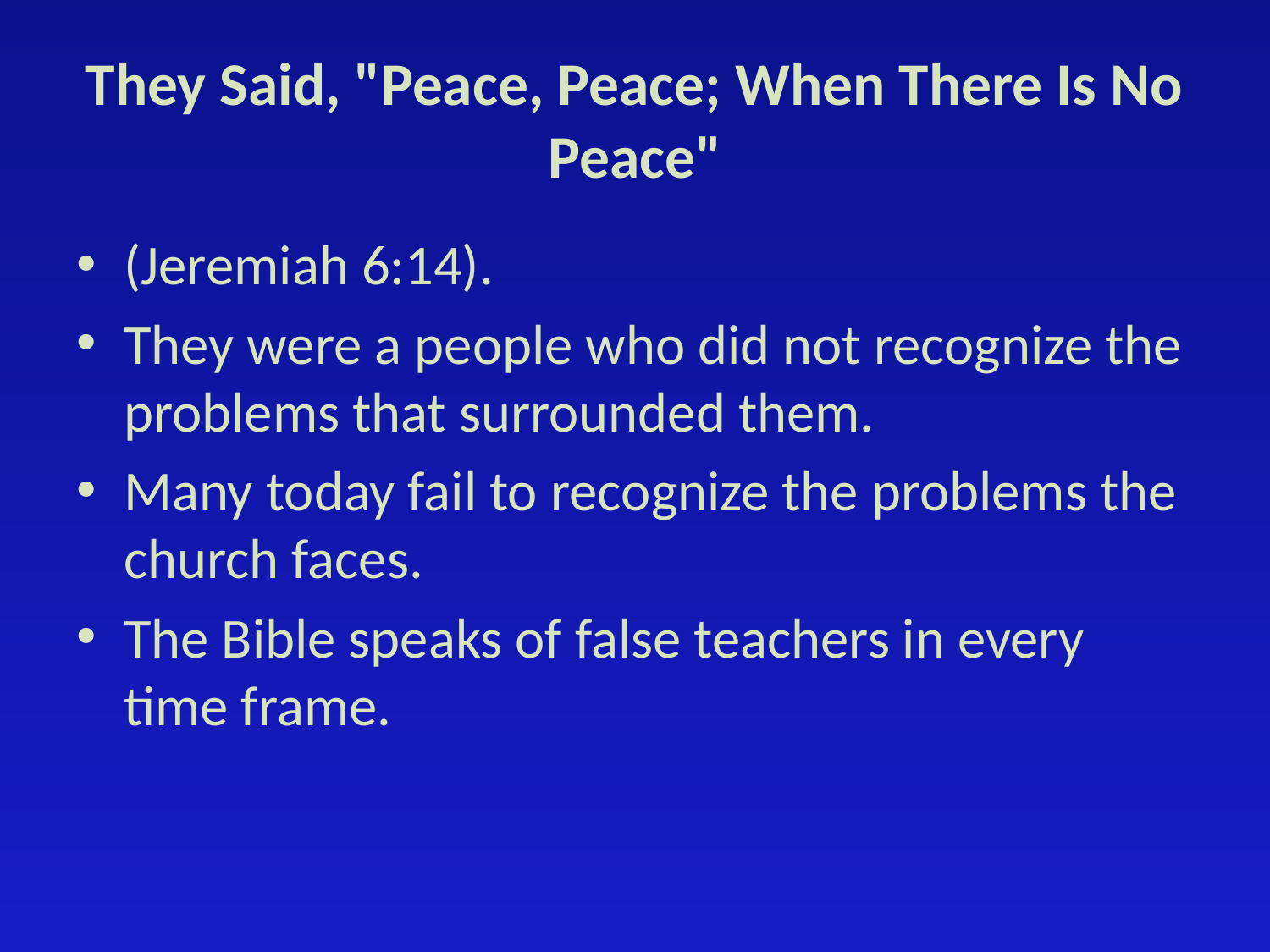

# They Said, "Peace, Peace; When There Is No Peace"
(Jeremiah 6:14).
They were a people who did not recognize the problems that surrounded them.
Many today fail to recognize the problems the church faces.
The Bible speaks of false teachers in every time frame.